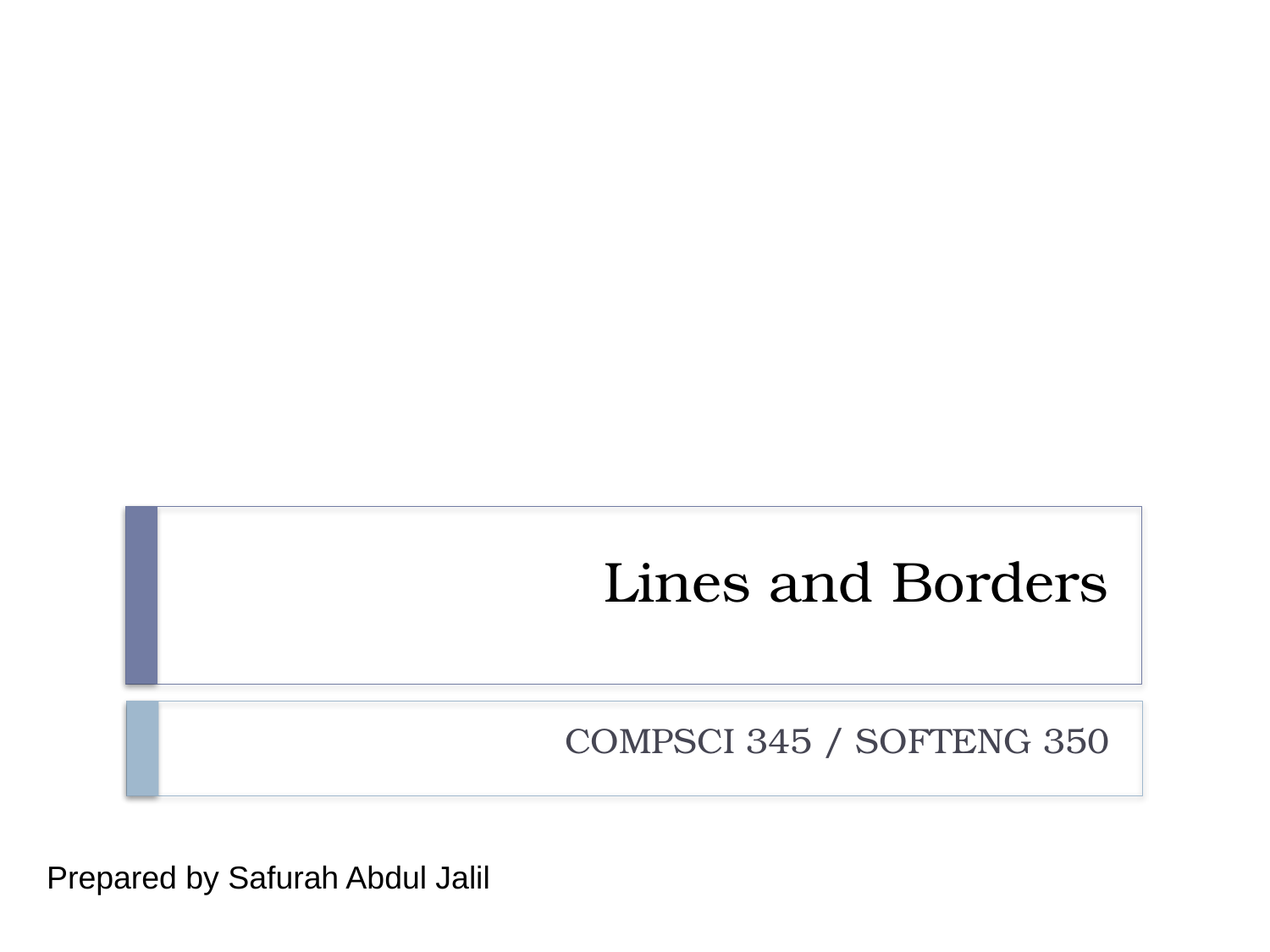

# Lines and Borders
COMPSCI 345 / SOFTENG 350

Prepared by Safurah Abdul Jalil